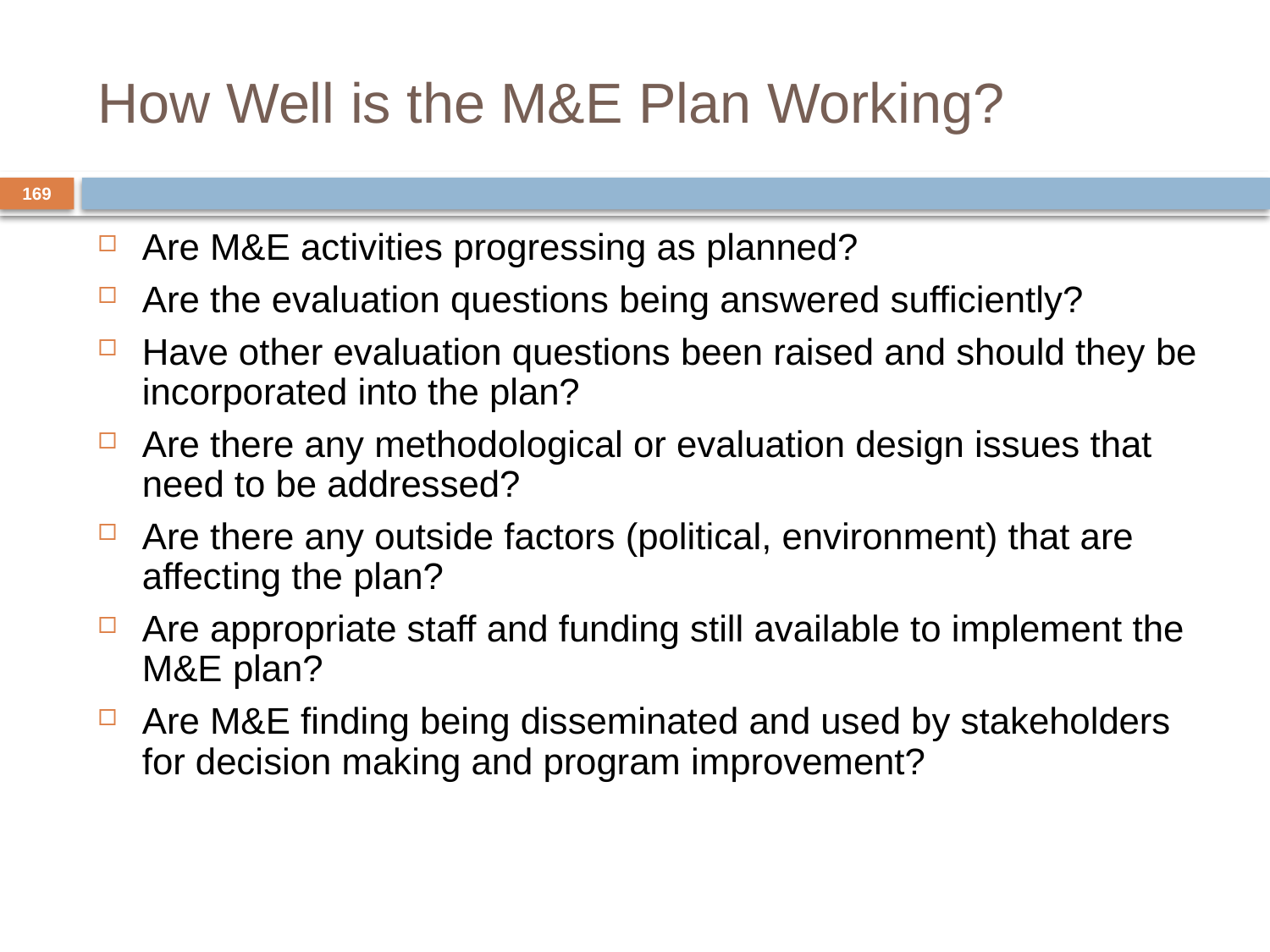

# How Well is the M&E Plan Working?
169
Are M&E activities progressing as planned?
Are the evaluation questions being answered sufficiently?
Have other evaluation questions been raised and should they be incorporated into the plan?
Are there any methodological or evaluation design issues that need to be addressed?
Are there any outside factors (political, environment) that are affecting the plan?
Are appropriate staff and funding still available to implement the M&E plan?
Are M&E finding being disseminated and used by stakeholders for decision making and program improvement?